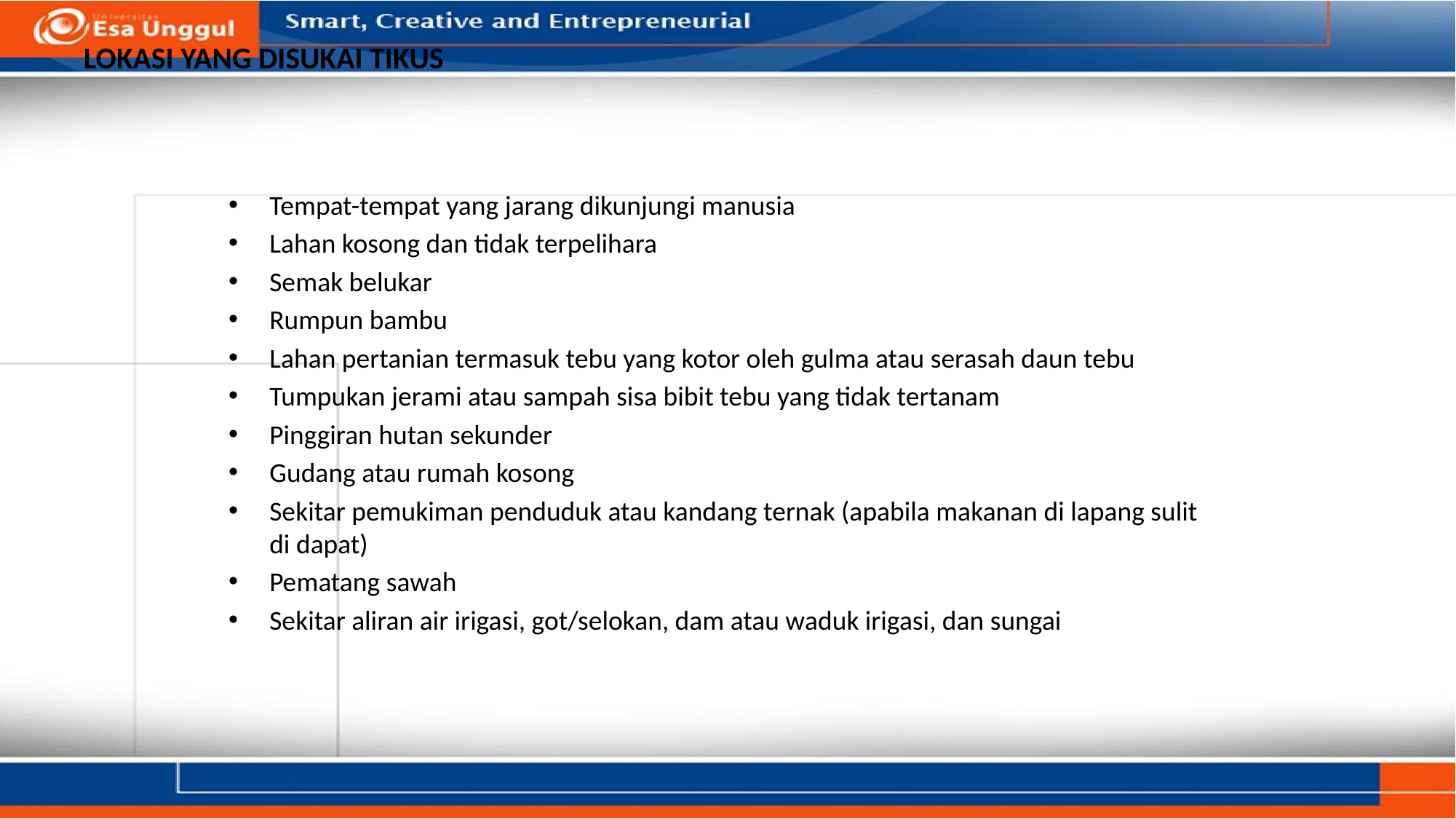

# LOKASI YANG DISUKAI TIKUS
Tempat-tempat yang jarang dikunjungi manusia
Lahan kosong dan tidak terpelihara
Semak belukar
Rumpun bambu
Lahan pertanian termasuk tebu yang kotor oleh gulma atau serasah daun tebu
Tumpukan jerami atau sampah sisa bibit tebu yang tidak tertanam
Pinggiran hutan sekunder
Gudang atau rumah kosong
Sekitar pemukiman penduduk atau kandang ternak (apabila makanan di lapang sulit di dapat)
Pematang sawah
Sekitar aliran air irigasi, got/selokan, dam atau waduk irigasi, dan sungai